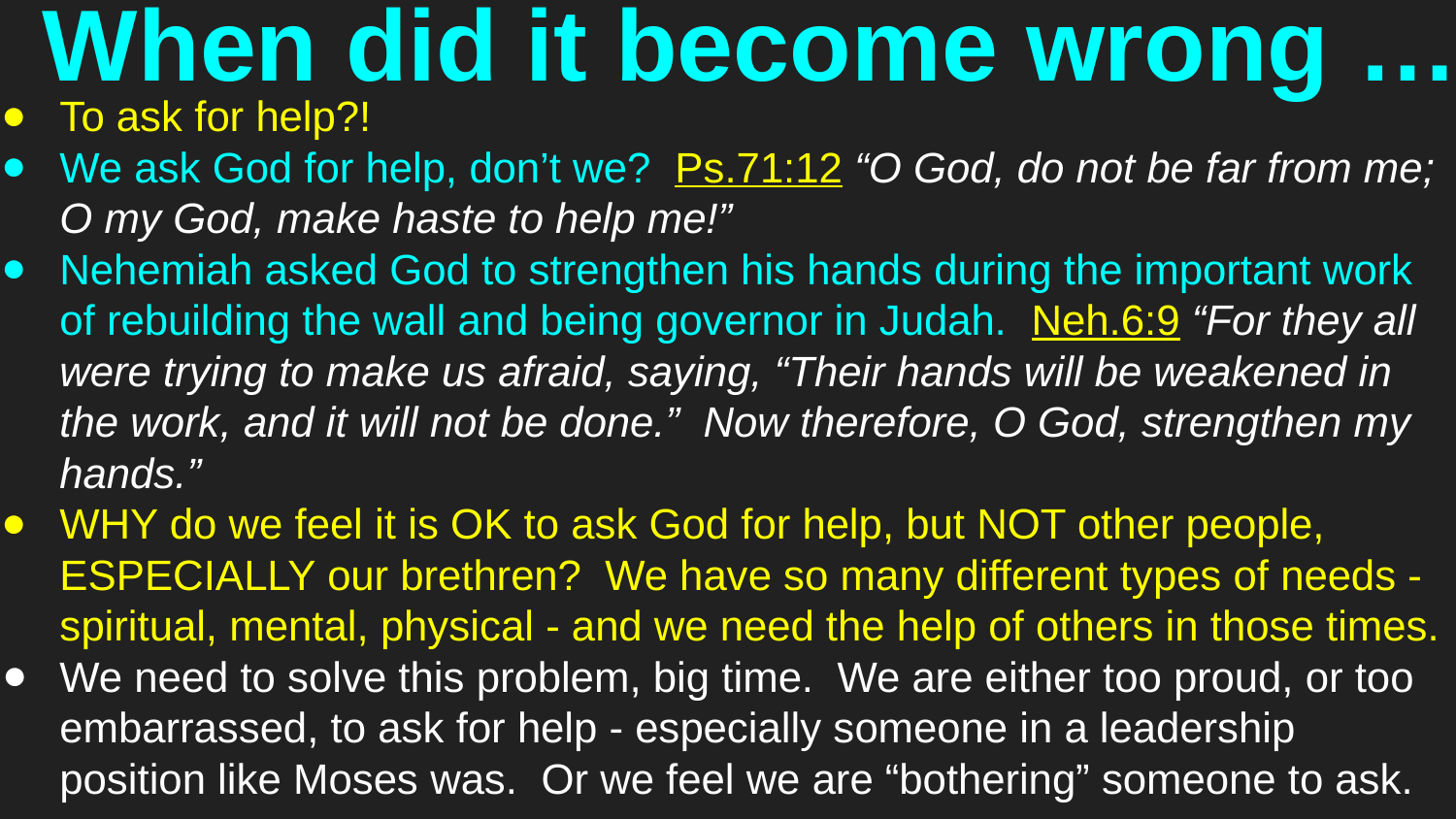

# When did it become wrong …
To ask for help?!
We ask God for help, don’t we?  Ps.71:12 “O God, do not be far from me; O my God, make haste to help me!”
Nehemiah asked God to strengthen his hands during the important work of rebuilding the wall and being governor in Judah.  Neh.6:9 “For they all were trying to make us afraid, saying, “Their hands will be weakened in the work, and it will not be done.”  Now therefore, O God, strengthen my hands.”
WHY do we feel it is OK to ask God for help, but NOT other people, ESPECIALLY our brethren?  We have so many different types of needs - spiritual, mental, physical - and we need the help of others in those times.
We need to solve this problem, big time.  We are either too proud, or too embarrassed, to ask for help - especially someone in a leadership position like Moses was.  Or we feel we are “bothering” someone to ask.